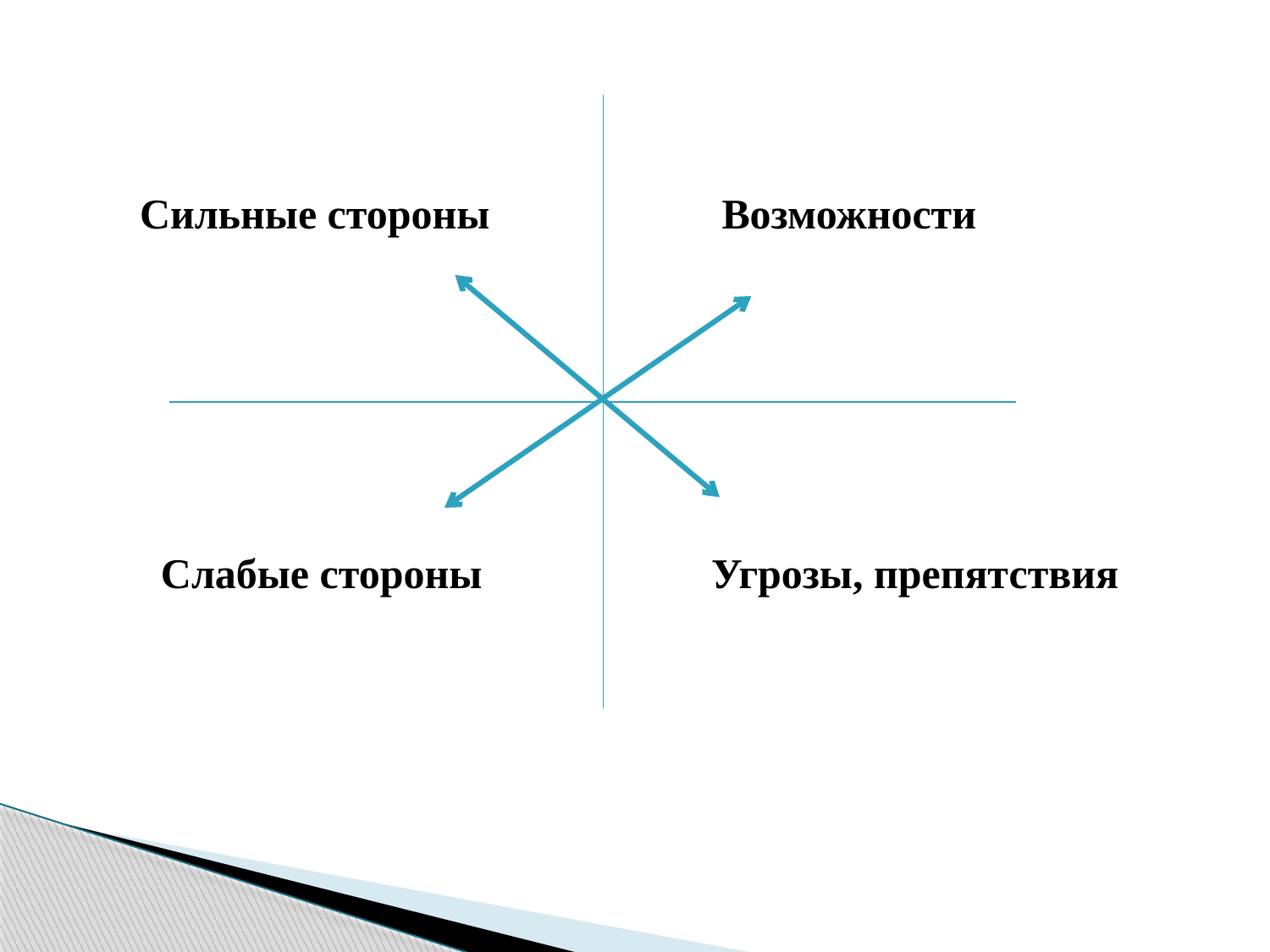

Сильные стороны
Возможности
Слабые стороны
Угрозы, препятствия